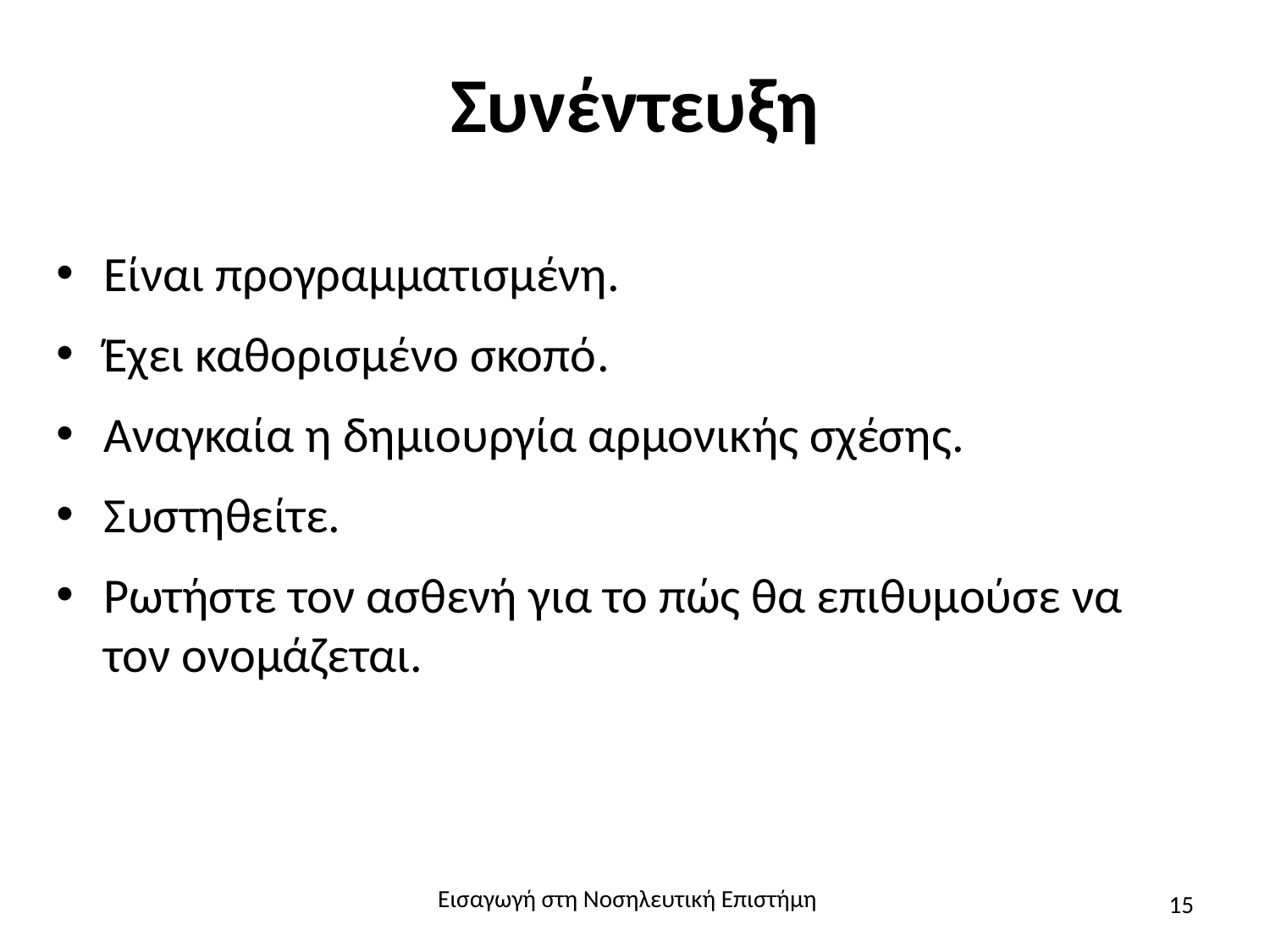

# Συνέντευξη
Είναι προγραμματισμένη.
Έχει καθορισμένο σκοπό.
Αναγκαία η δημιουργία αρμονικής σχέσης.
Συστηθείτε.
Ρωτήστε τον ασθενή για το πώς θα επιθυμούσε να τον ονομάζεται.
Εισαγωγή στη Νοσηλευτική Επιστήμη

15